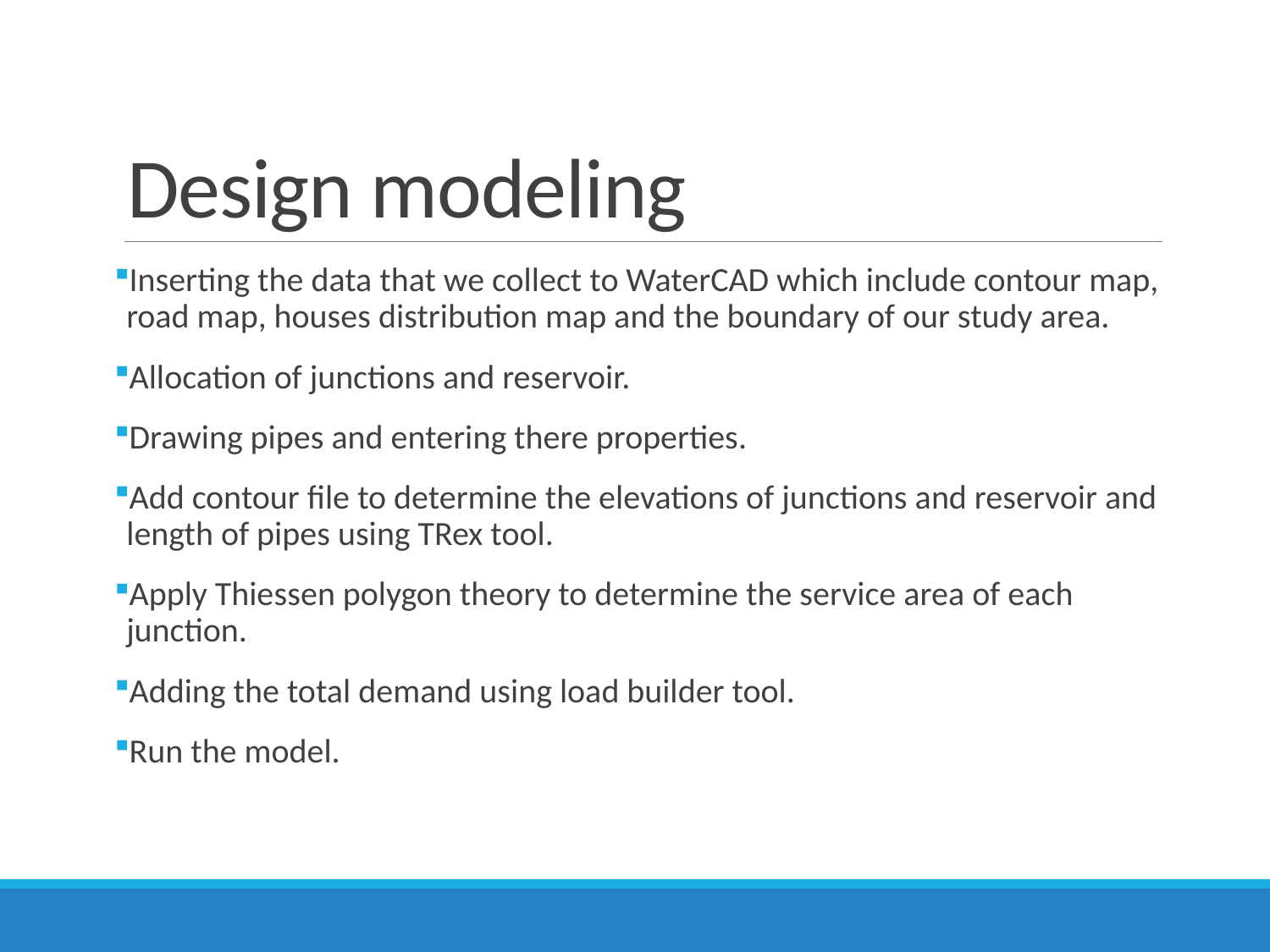

# Design modeling
Inserting the data that we collect to WaterCAD which include contour map, road map, houses distribution map and the boundary of our study area.
Allocation of junctions and reservoir.
Drawing pipes and entering there properties.
Add contour file to determine the elevations of junctions and reservoir and length of pipes using TRex tool.
Apply Thiessen polygon theory to determine the service area of each junction.
Adding the total demand using load builder tool.
Run the model.